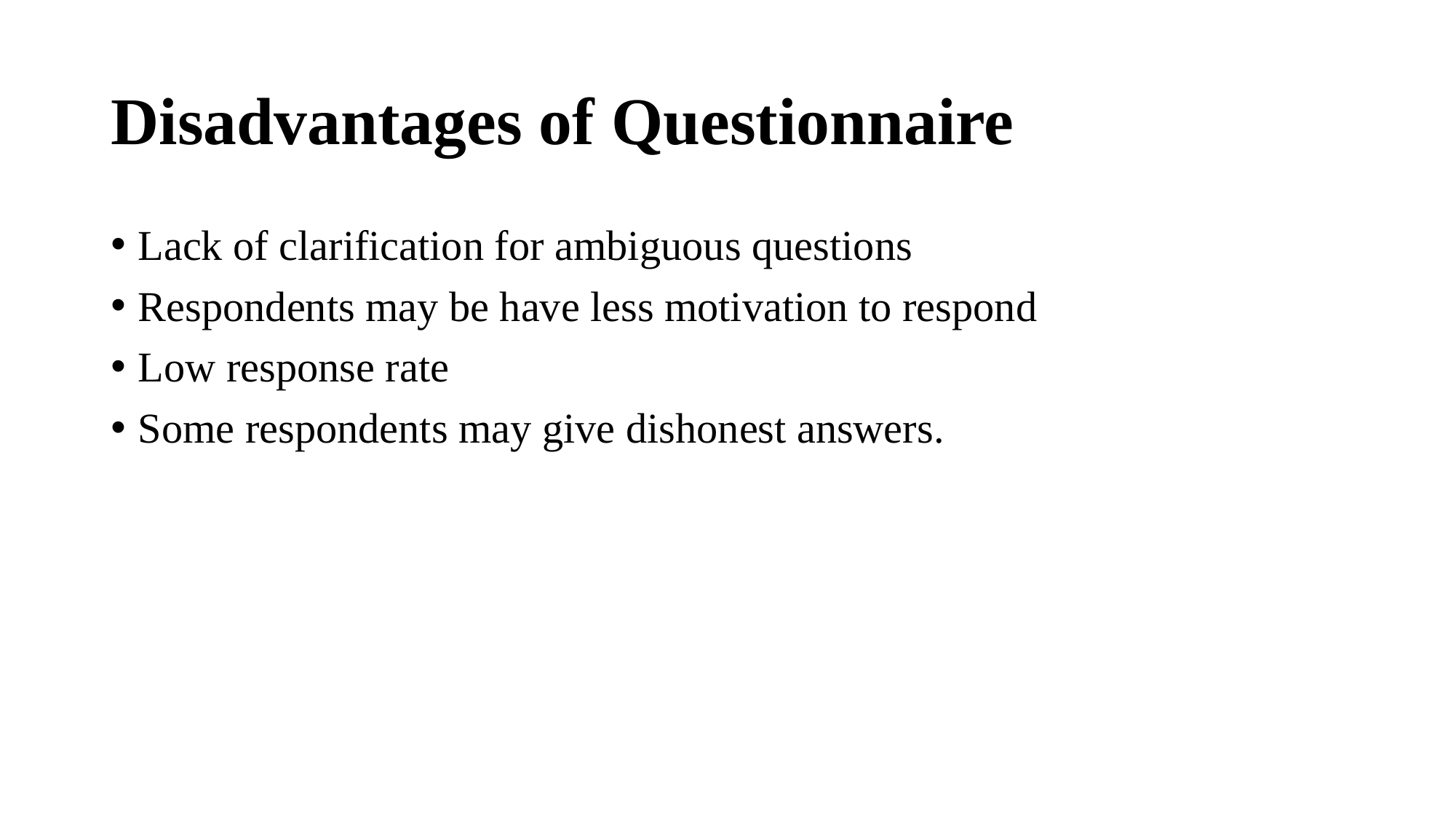

# Disadvantages of Questionnaire
Lack of clarification for ambiguous questions
Respondents may be have less motivation to respond
Low response rate
Some respondents may give dishonest answers.